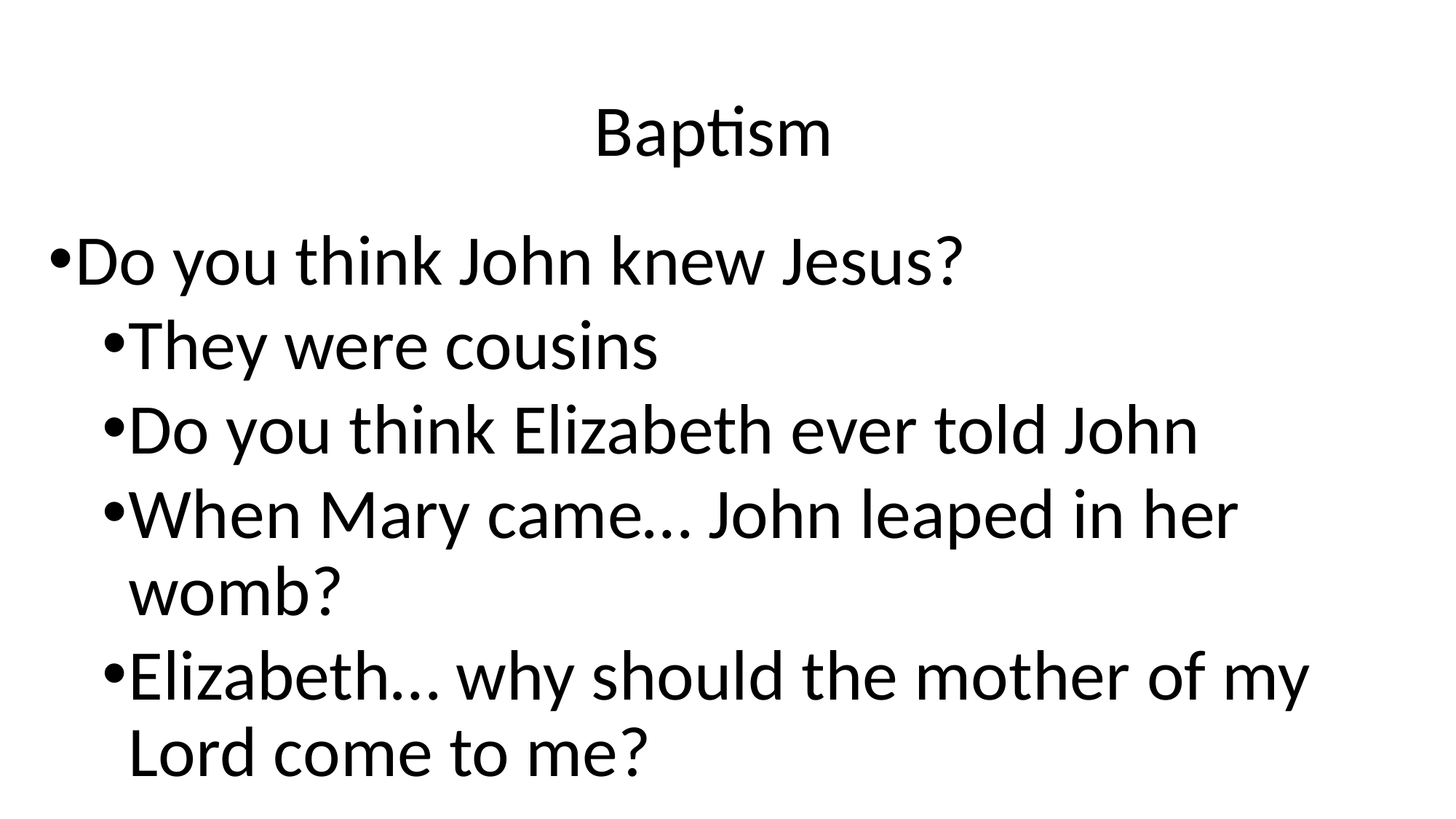

# Baptism
Do you think John knew Jesus?
They were cousins
Do you think Elizabeth ever told John
When Mary came… John leaped in her womb?
Elizabeth… why should the mother of my Lord come to me?